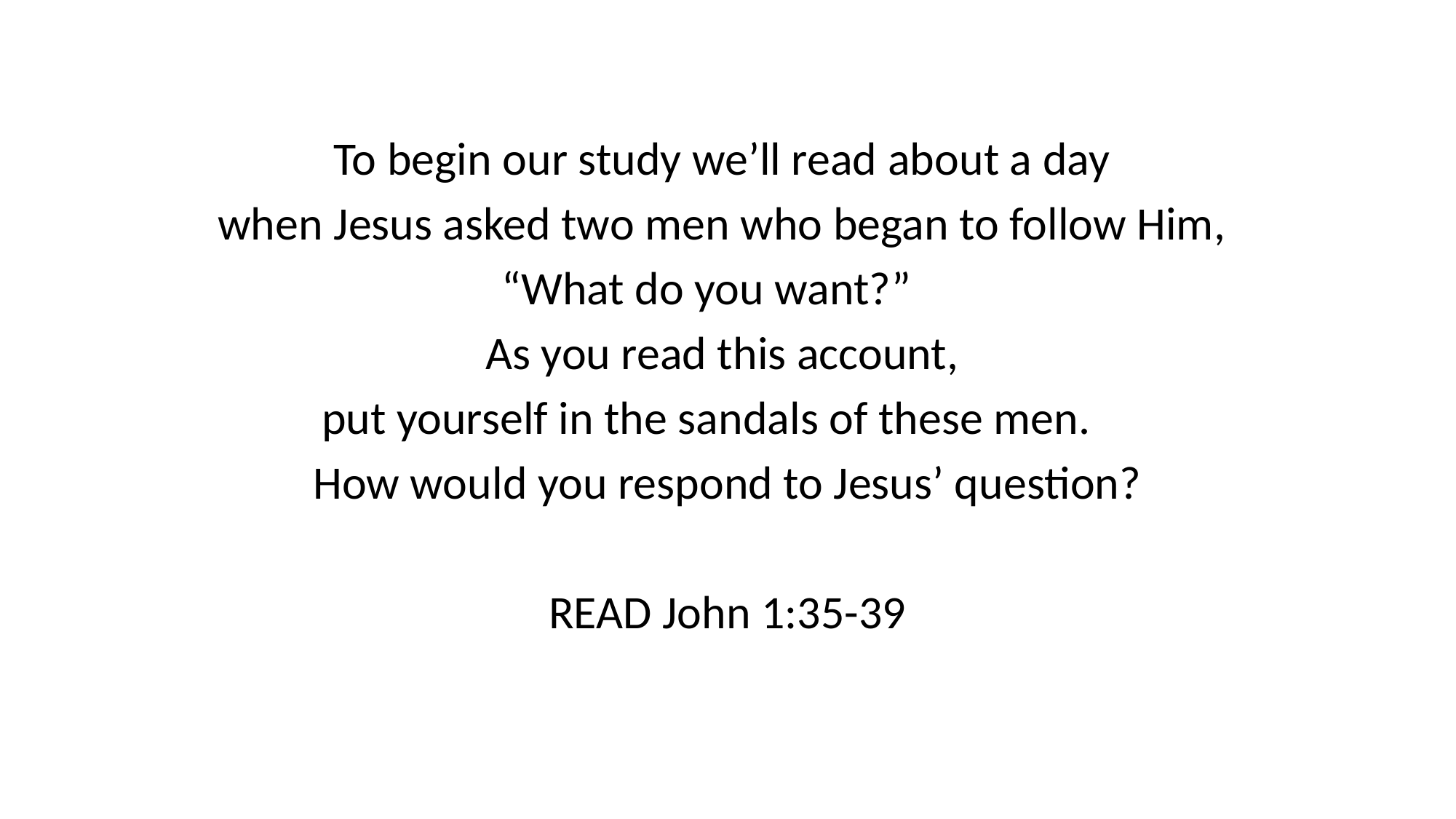

To begin our study we’ll read about a day
when Jesus asked two men who began to follow Him,
“What do you want?”
As you read this account,
put yourself in the sandals of these men.
How would you respond to Jesus’ question?

READ John 1:35-39